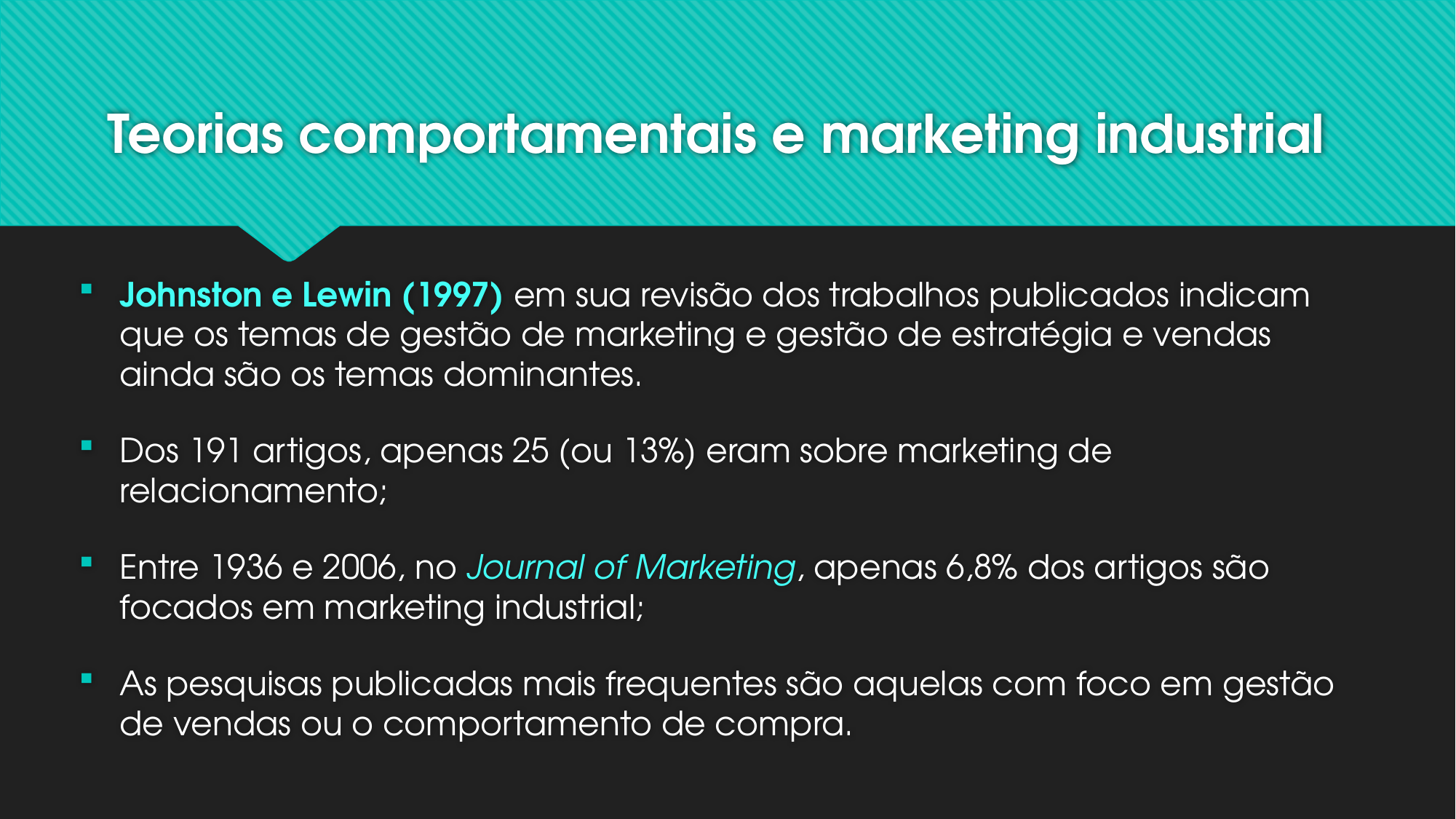

# Teorias comportamentais e marketing industrial
Johnston e Lewin (1997) em sua revisão dos trabalhos publicados indicam que os temas de gestão de marketing e gestão de estratégia e vendas ainda são os temas dominantes.
Dos 191 artigos, apenas 25 (ou 13%) eram sobre marketing de relacionamento;
Entre 1936 e 2006, no Journal of Marketing, apenas 6,8% dos artigos são focados em marketing industrial;
As pesquisas publicadas mais frequentes são aquelas com foco em gestão de vendas ou o comportamento de compra.